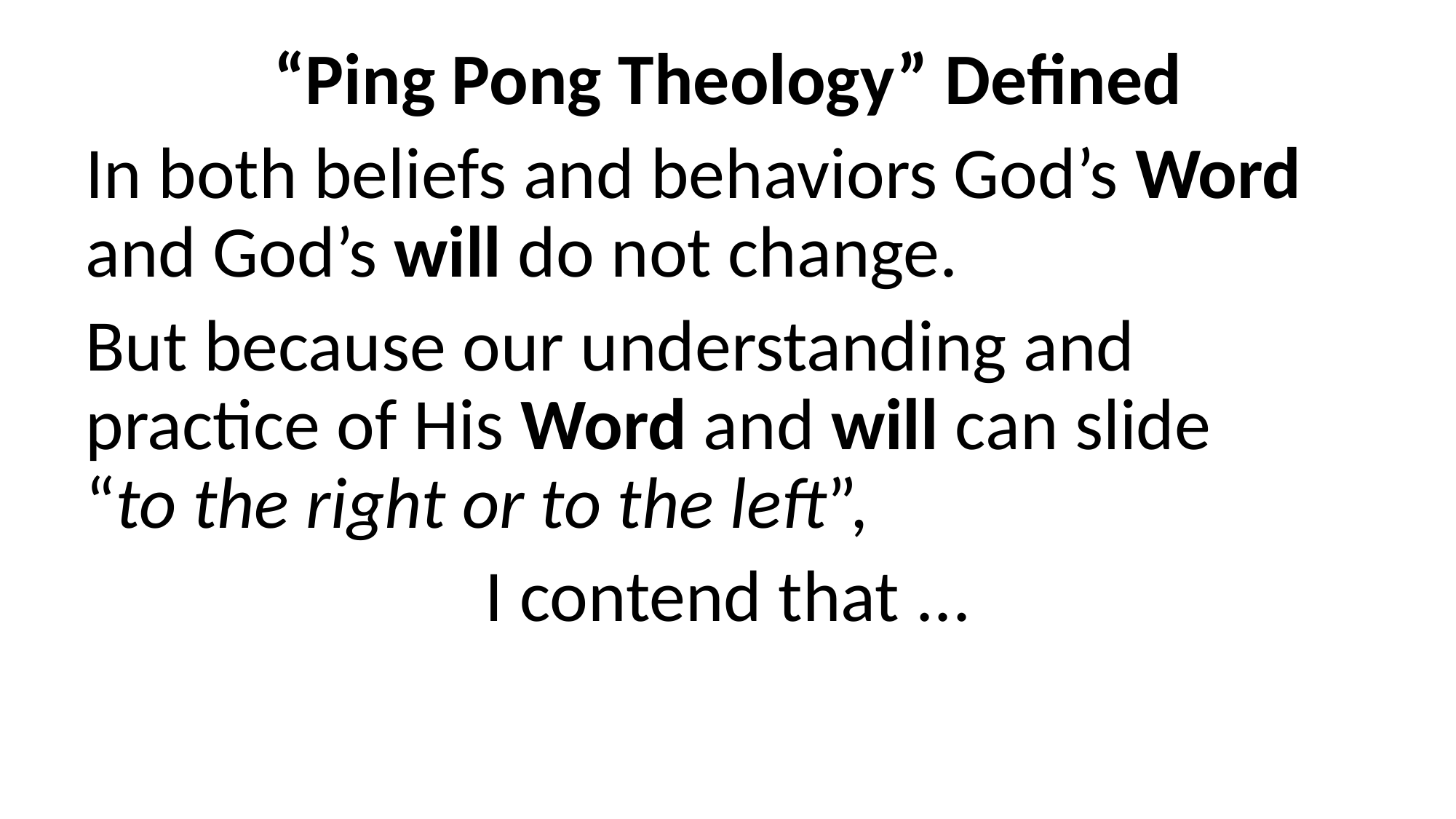

“Ping Pong Theology” Defined
In both beliefs and behaviors God’s Word and God’s will do not change.
But because our understanding and practice of His Word and will can slide     “to the right or to the left”,
I contend that ...